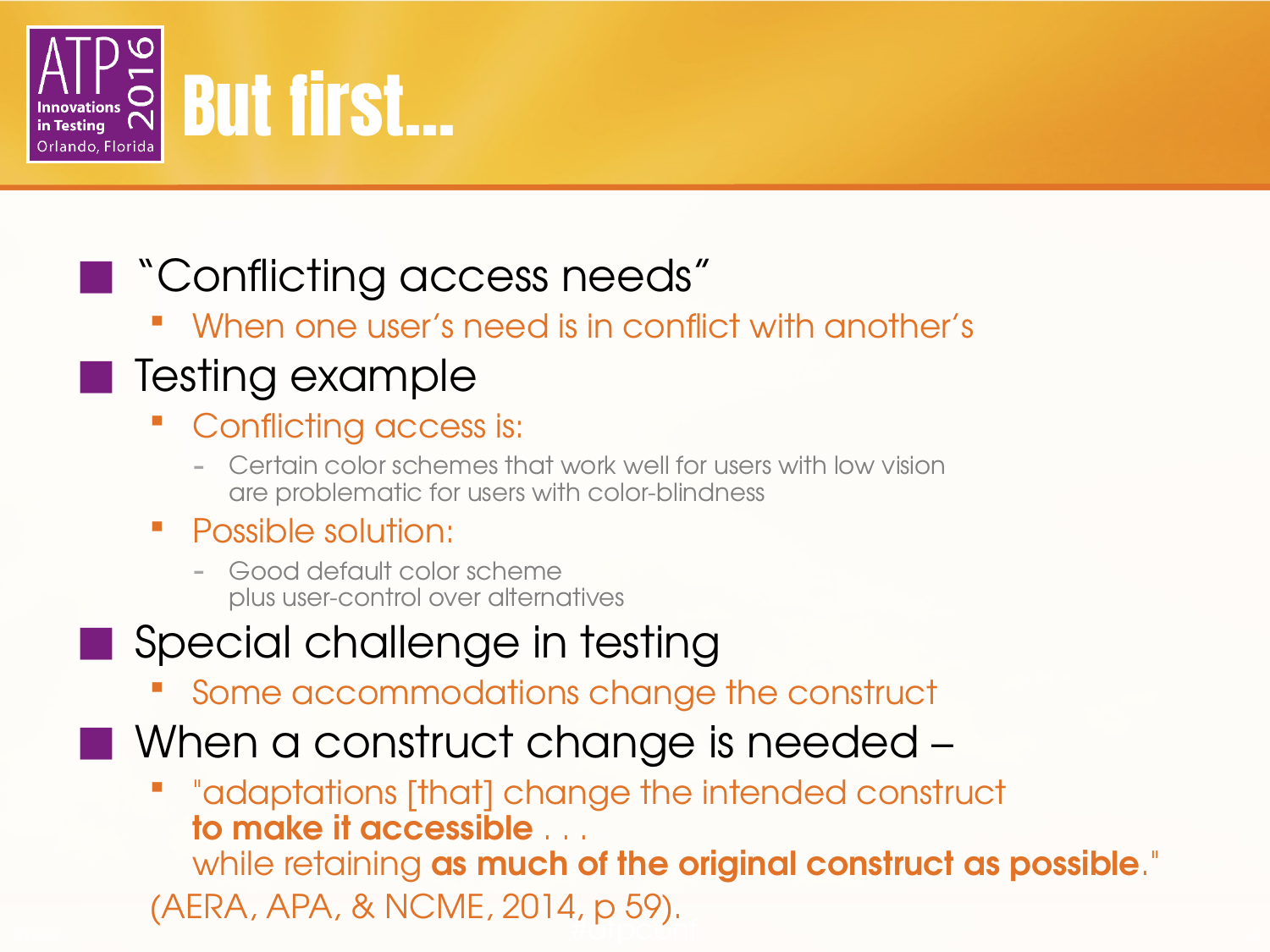

# But first…
“Conflicting access needs”
When one user’s need is in conflict with another’s
Testing example
Conflicting access is:
Certain color schemes that work well for users with low vision
are problematic for users with color-blindness
Possible solution:
Good default color scheme
plus user-control over alternatives
Special challenge in testing
Some accommodations change the construct
When a construct change is needed –
"adaptations [that] change the intended construct
to make it accessible . . .
while retaining as much of the original construct as possible."
	(AERA, APA, & NCME, 2014, p 59).
3/8/2016
15